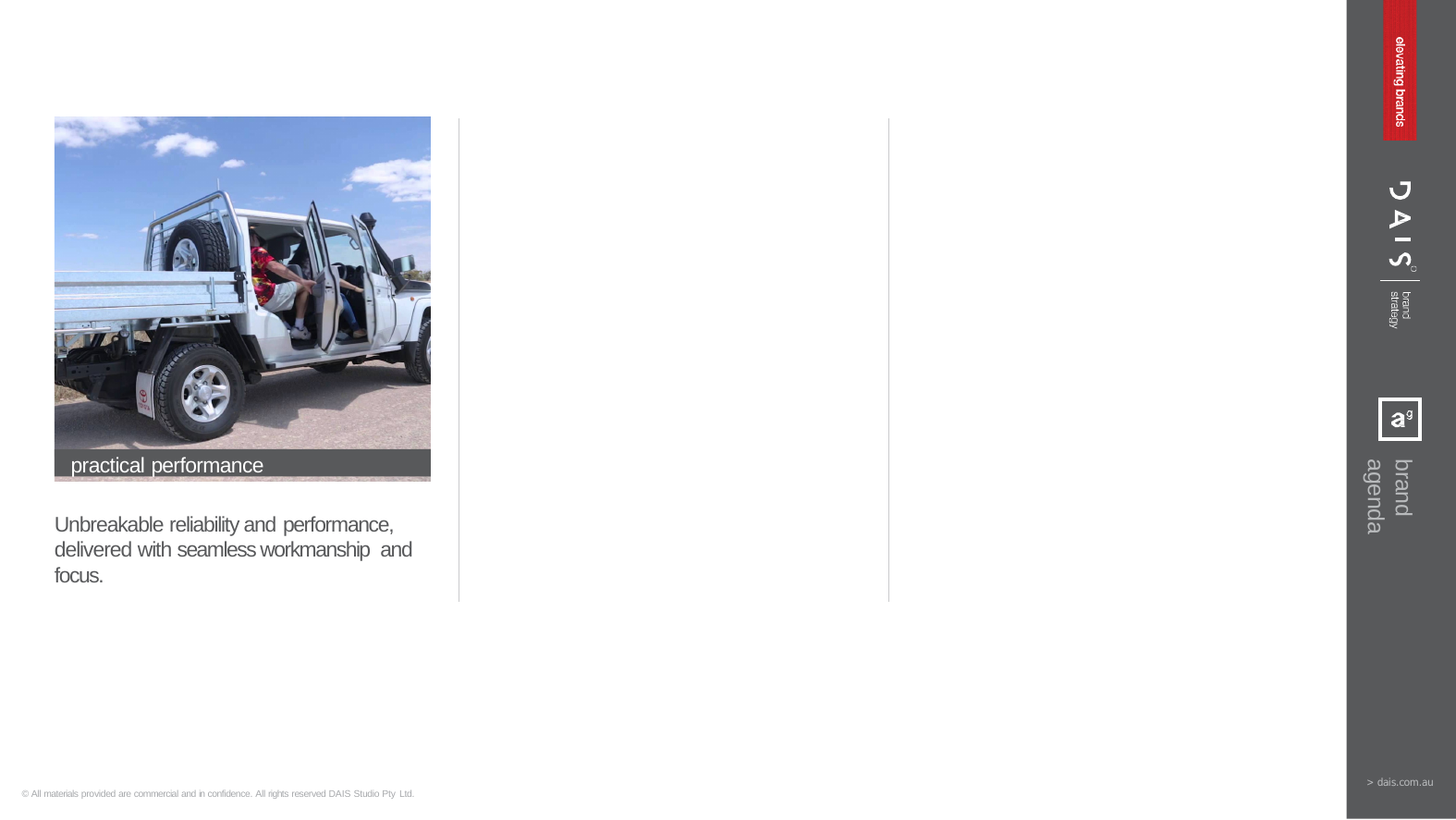

practical performance
brand agenda
Unbreakable reliability and performance,  delivered with seamless workmanship  and focus.
> dais.com.au
© All materials provided are commercial and in confidence. All rights reserved DAIS Studio Pty Ltd.